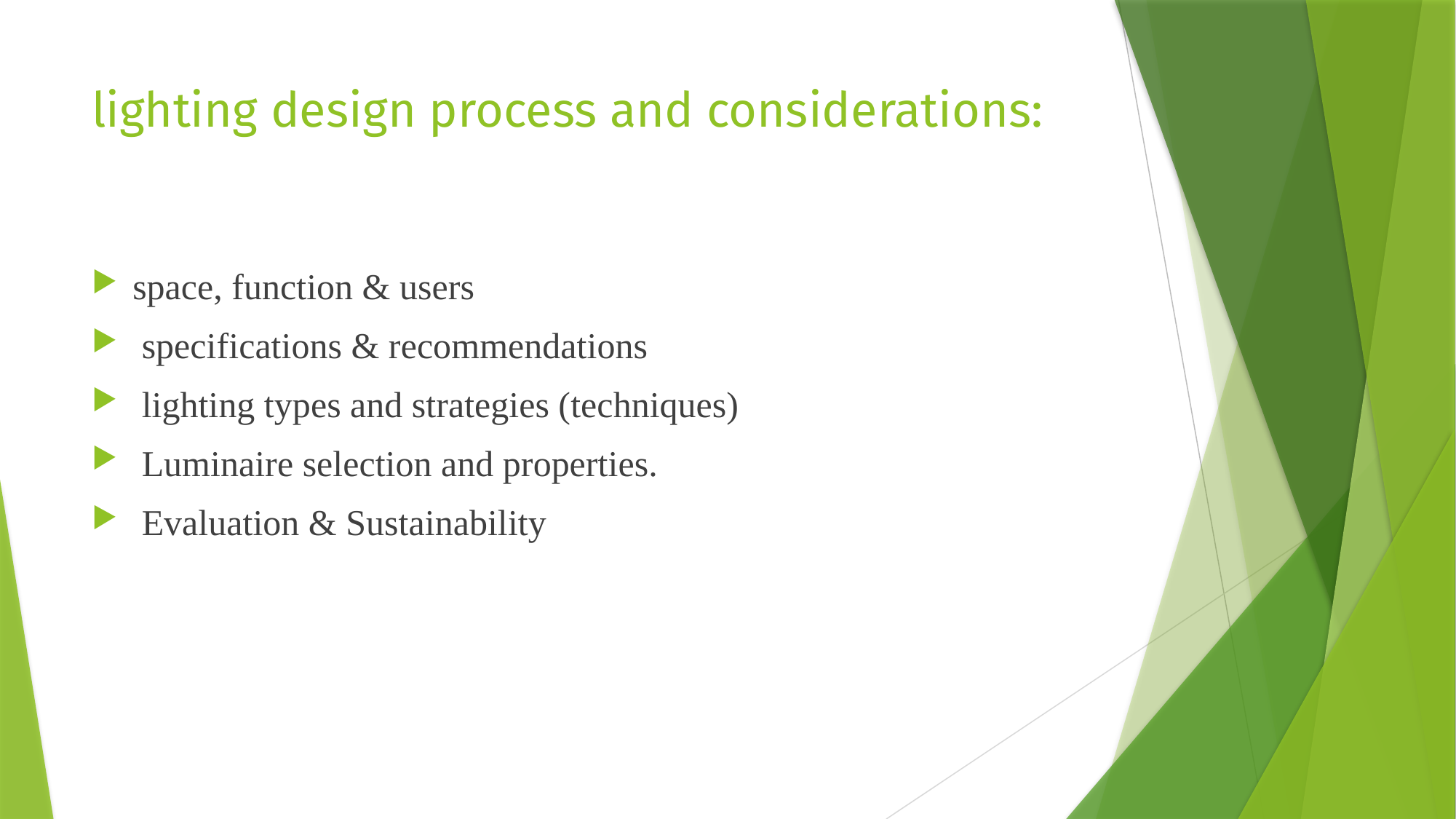

# lighting design process and considerations:
space, function & users
 specifications & recommendations
 lighting types and strategies (techniques)
 Luminaire selection and properties.
 Evaluation & Sustainability